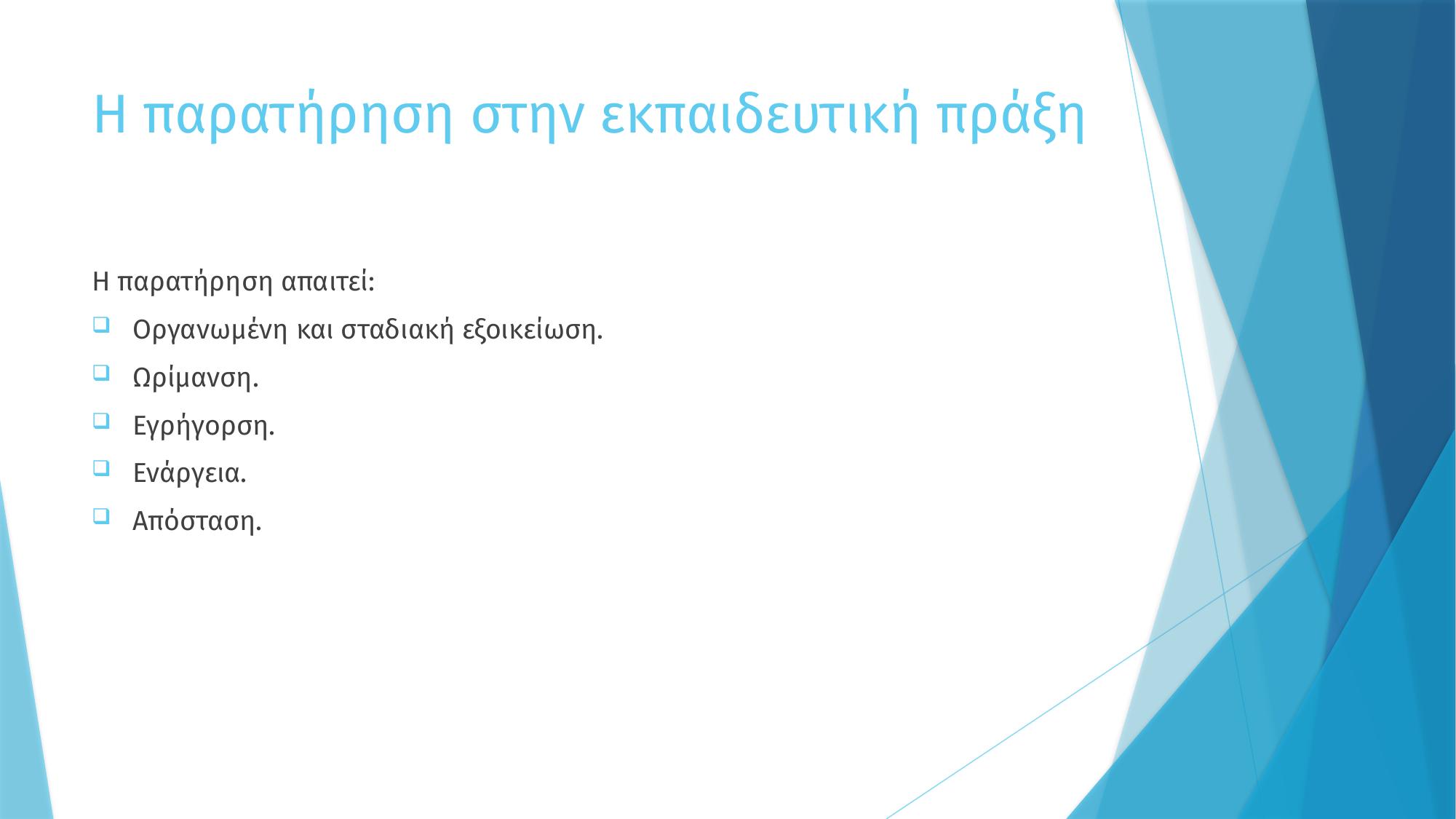

# Η παρατήρηση στην εκπαιδευτική πράξη
Η παρατήρηση απαιτεί:
Οργανωμένη και σταδιακή εξοικείωση.
Ωρίμανση.
Εγρήγορση.
Ενάργεια.
Απόσταση.